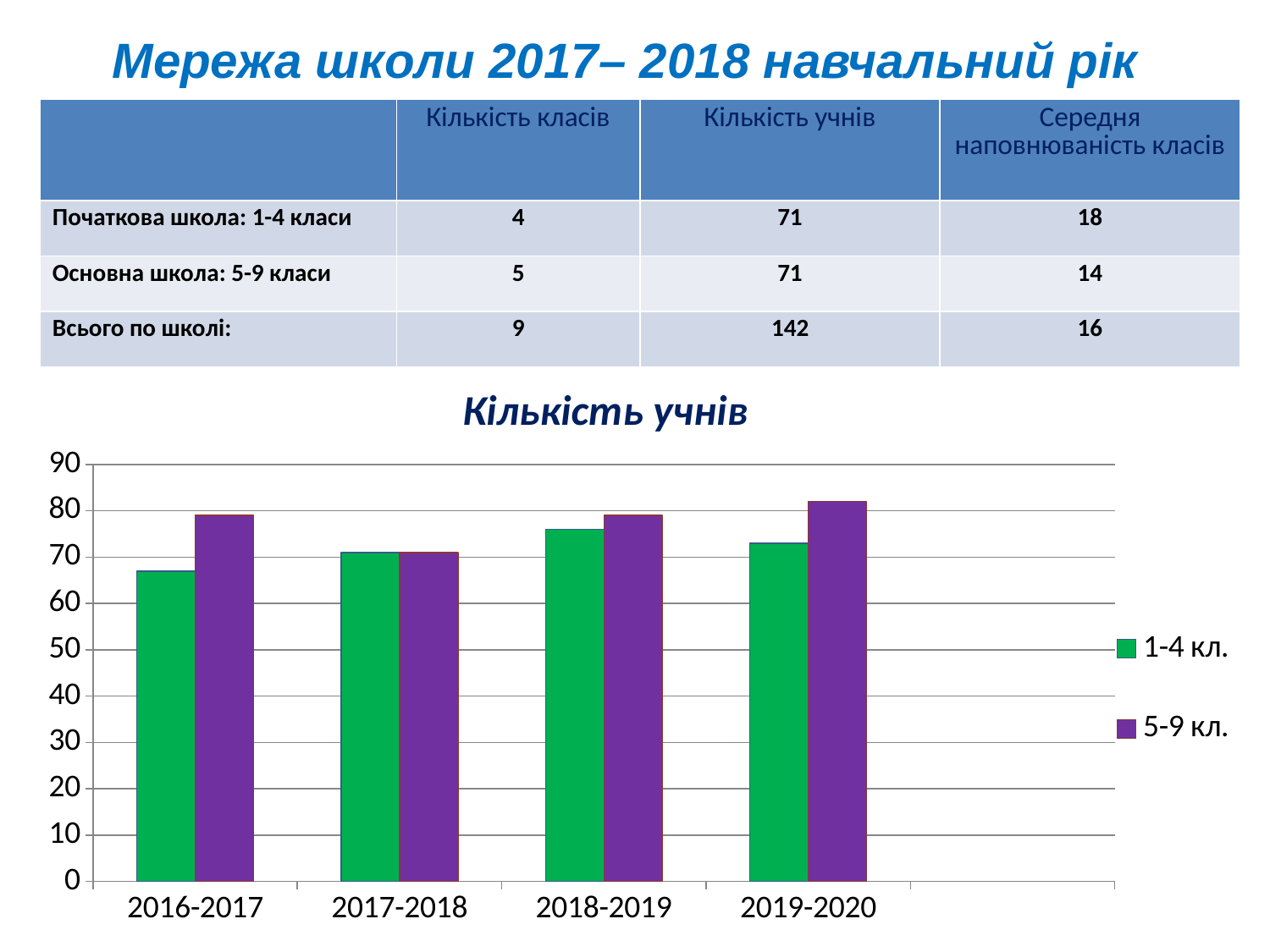

# Мережа школи 2017– 2018 навчальний рік
|  | Кількість класів | Кількість учнів | Середня наповнюваність класів |
| --- | --- | --- | --- |
| Початкова школа: 1-4 класи | 4 | 71 | 18 |
| Основна школа: 5-9 класи | 5 | 71 | 14 |
| Всього по школі: | 9 | 142 | 16 |
Кількість учнів

### Chart

| Category | 1-4 кл. | 5-9 кл. |
|---|---|---|
| 2016-2017 | 67.0 | 79.0 |
| 2017-2018 | 71.0 | 71.0 |
| 2018-2019 | 76.0 | 79.0 |
| 2019-2020 | 73.0 | 82.0 |